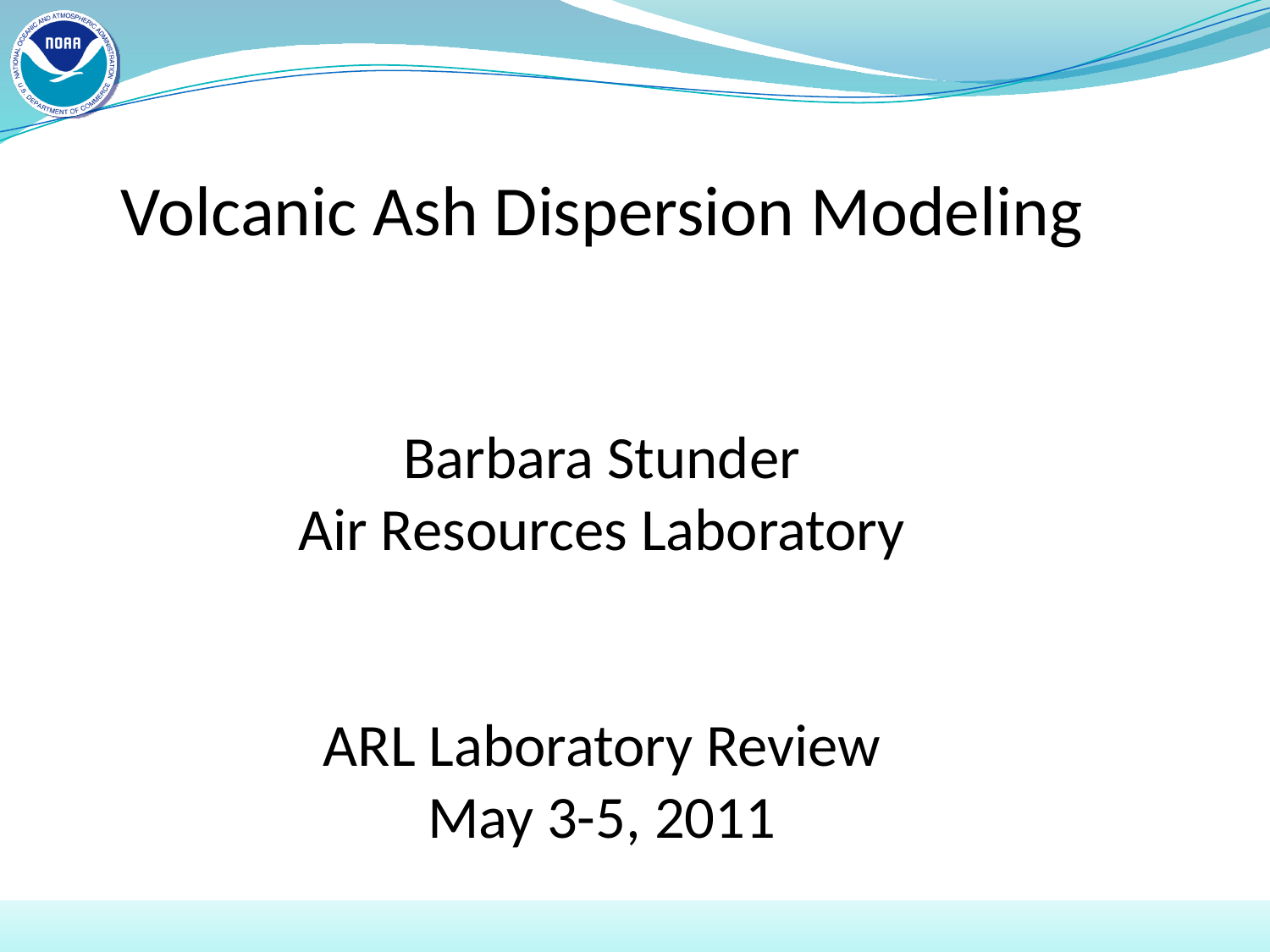

Volcanic Ash Dispersion Modeling

Barbara Stunder
Air Resources Laboratory

ARL Laboratory Review
May 3-5, 2011